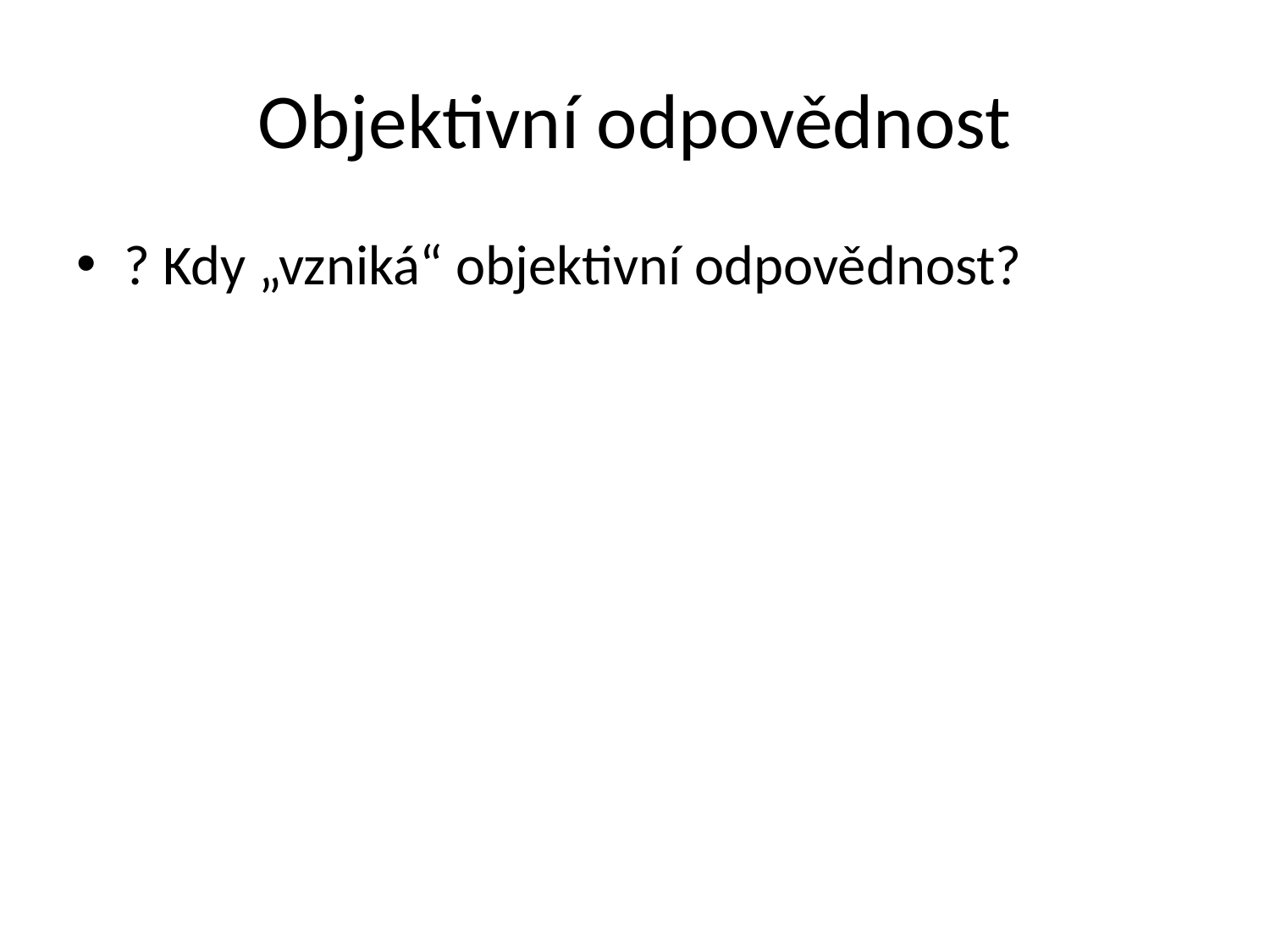

# Objektivní odpovědnost
? Kdy „vzniká“ objektivní odpovědnost?